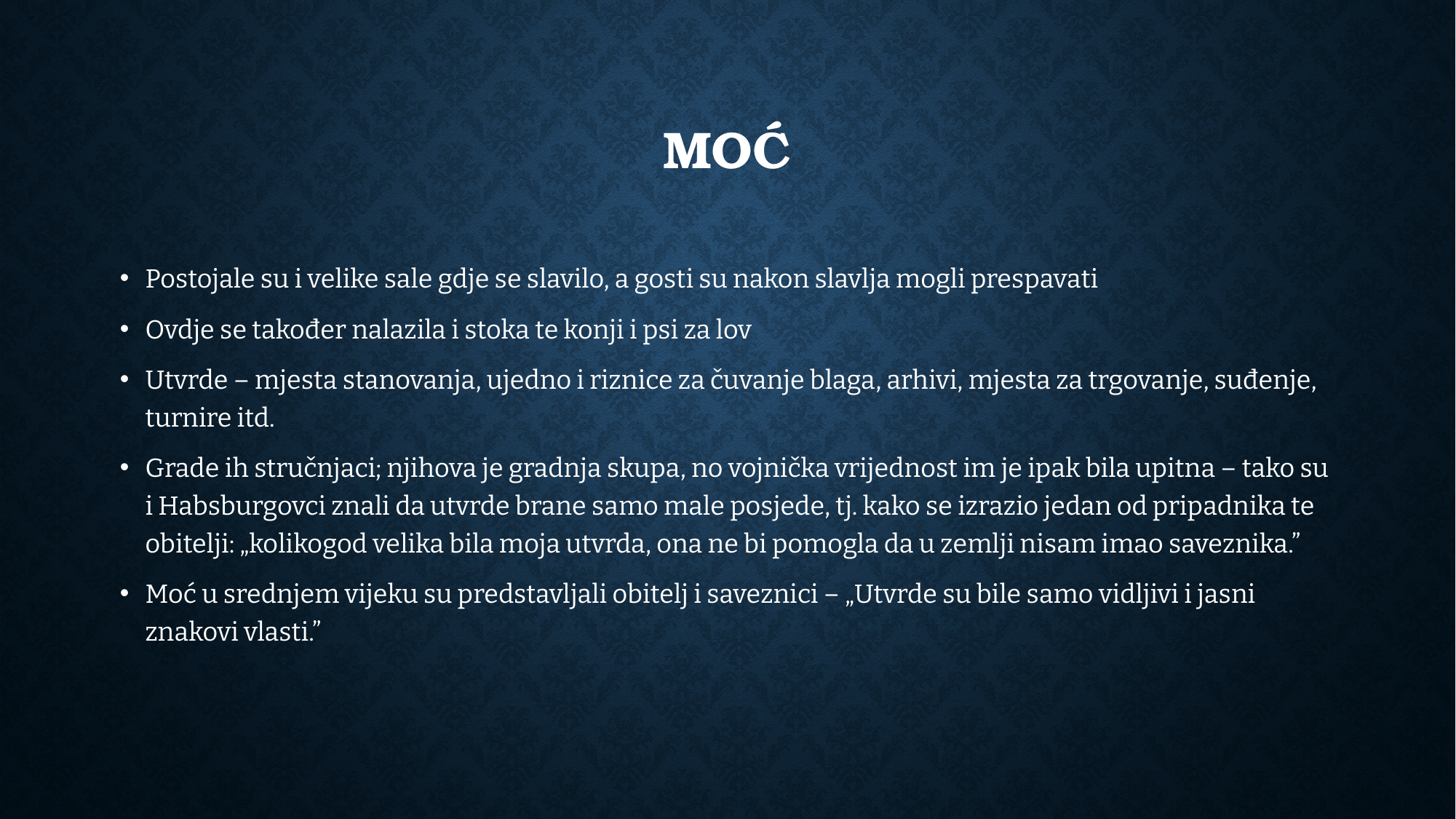

# moć
Postojale su i velike sale gdje se slavilo, a gosti su nakon slavlja mogli prespavati
Ovdje se također nalazila i stoka te konji i psi za lov
Utvrde – mjesta stanovanja, ujedno i riznice za čuvanje blaga, arhivi, mjesta za trgovanje, suđenje, turnire itd.
Grade ih stručnjaci; njihova je gradnja skupa, no vojnička vrijednost im je ipak bila upitna – tako su i Habsburgovci znali da utvrde brane samo male posjede, tj. kako se izrazio jedan od pripadnika te obitelji: „kolikogod velika bila moja utvrda, ona ne bi pomogla da u zemlji nisam imao saveznika.”
Moć u srednjem vijeku su predstavljali obitelj i saveznici – „Utvrde su bile samo vidljivi i jasni znakovi vlasti.”